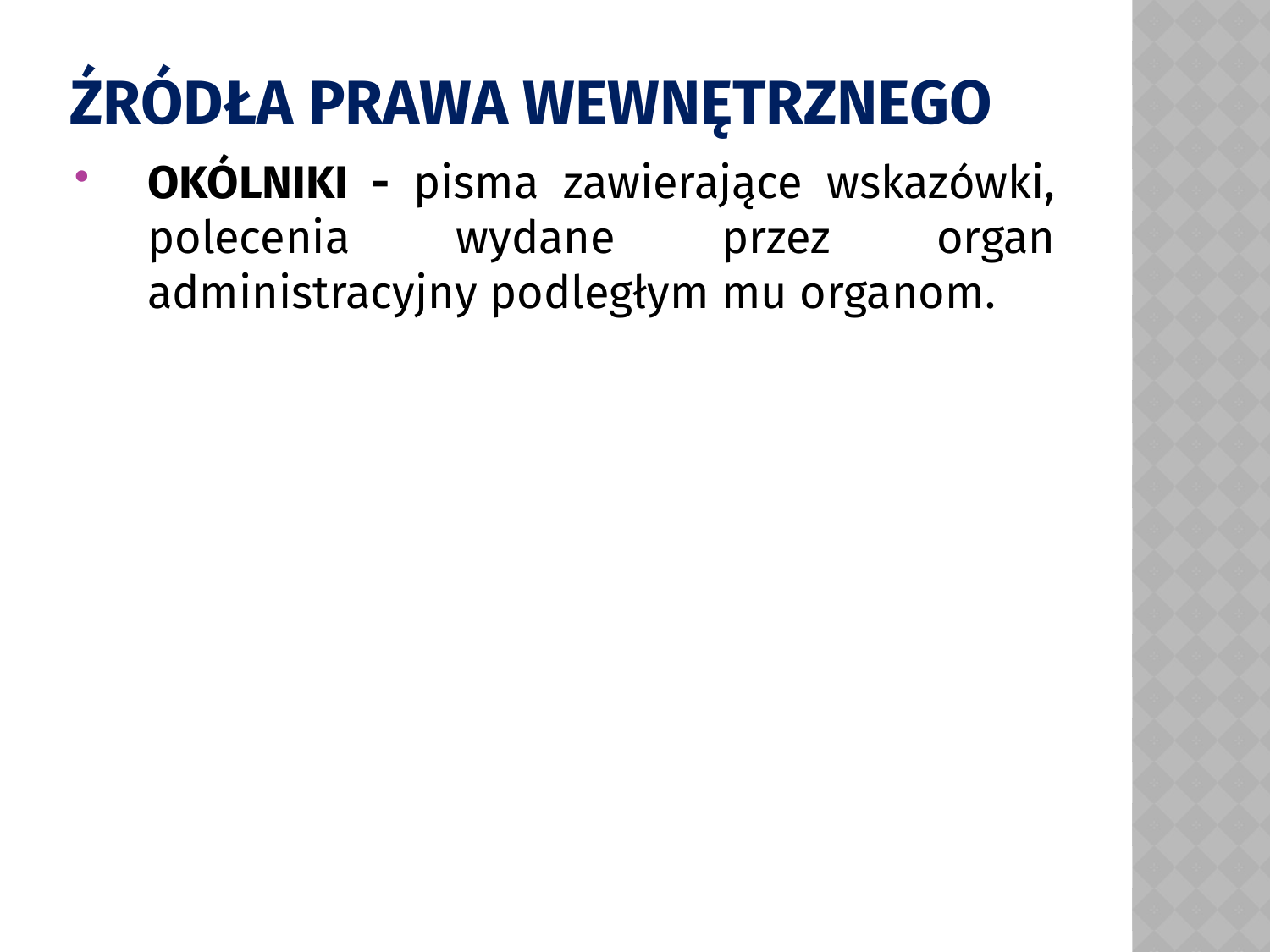

# ŹRÓDŁA PRAWA WEWNĘTRZNEGO
OKÓLNIKI - pisma zawierające wskazówki, polecenia wydane przez organ administracyjny podległym mu organom.